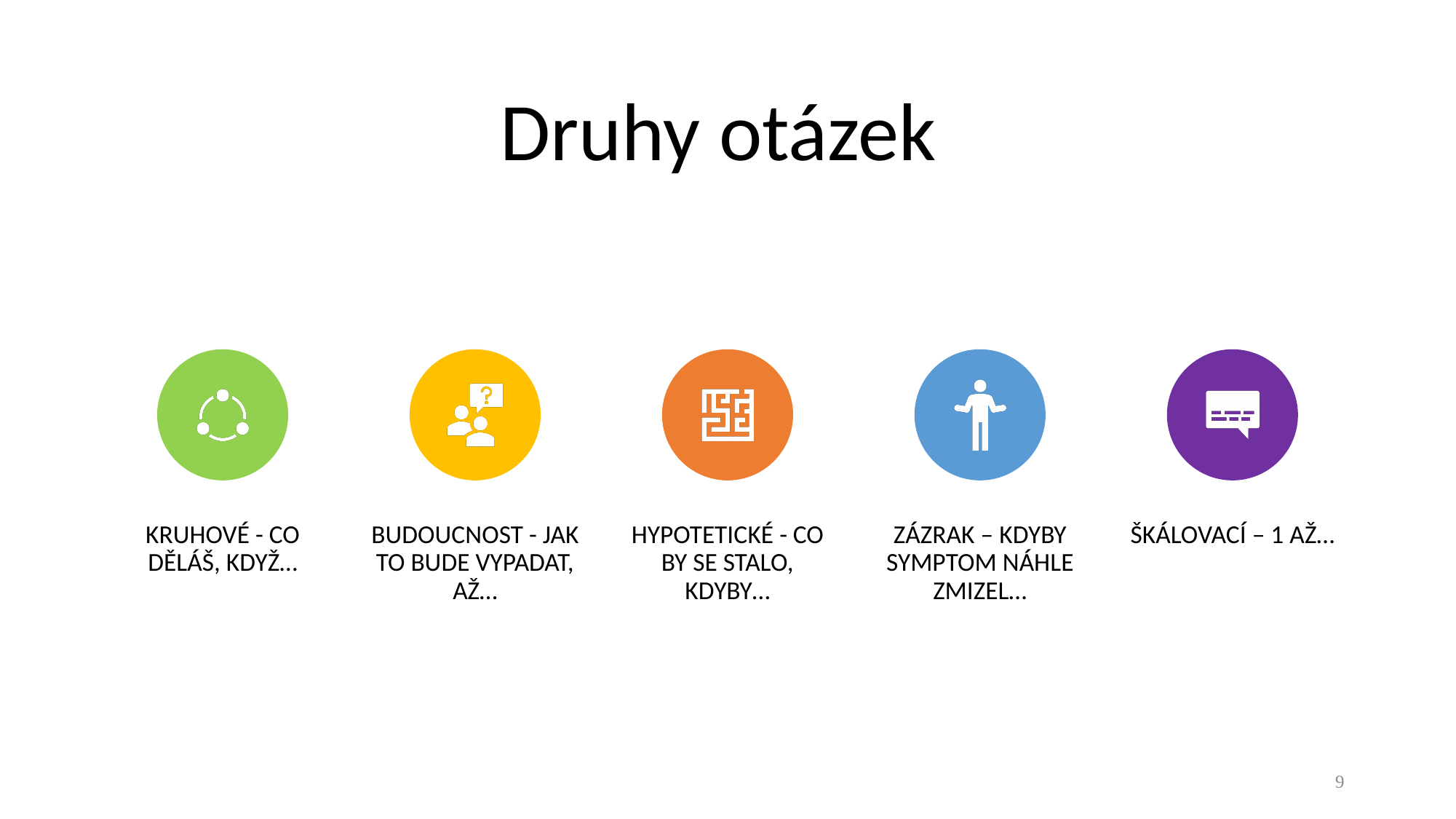

# Druhy otázek
Kruhové - co děláš, když…
Budoucnost - jak to bude vypadat, až…
Hypotetické - co by se stalo, kdyby…
Zázrak – kdyby symptom náhle zmizel…
Škálovací – 1 až…
9